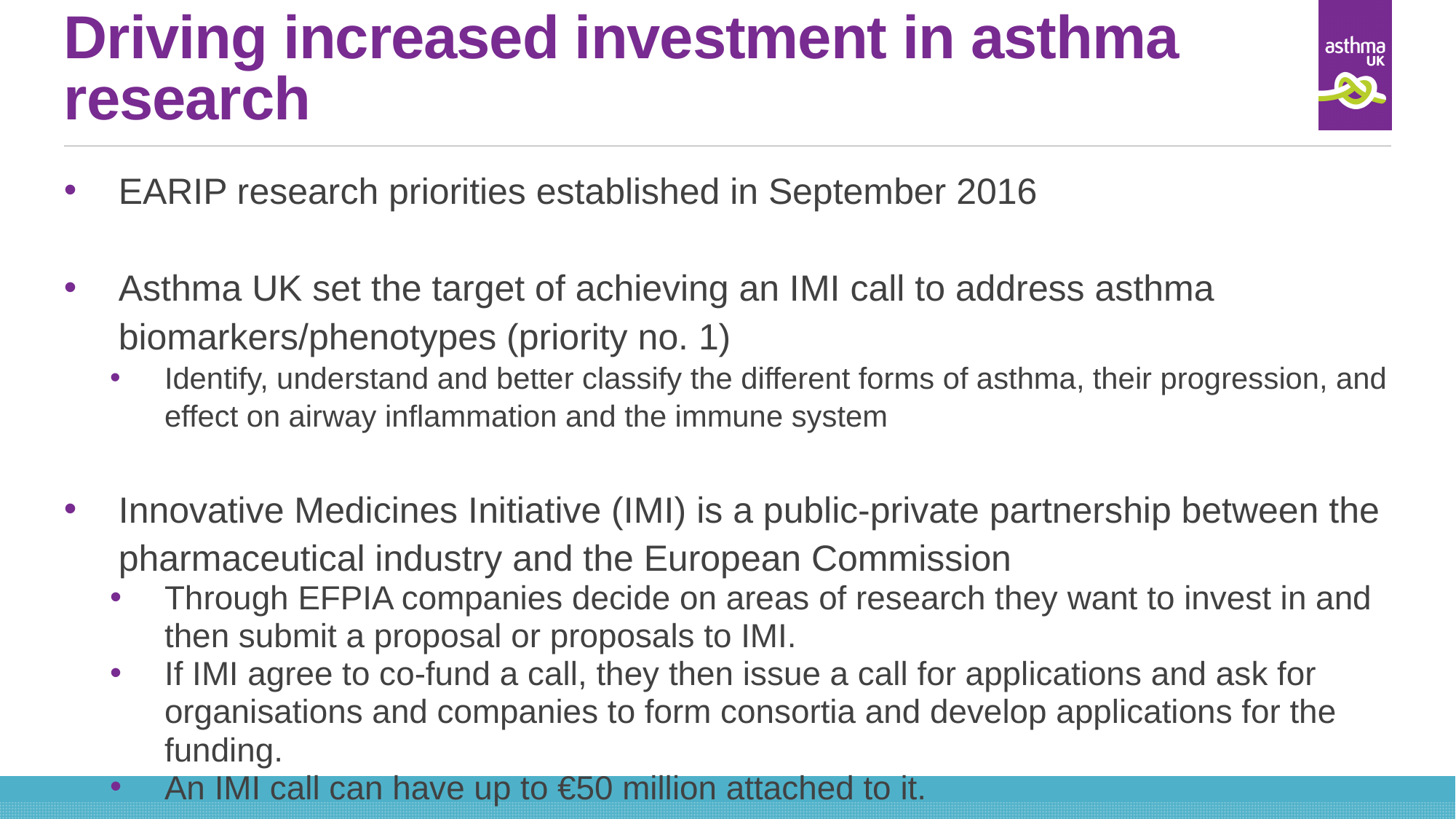

# Driving increased investment in asthma research
EARIP research priorities established in September 2016

Asthma UK set the target of achieving an IMI call to address asthma biomarkers/phenotypes (priority no. 1)
Identify, understand and better classify the different forms of asthma, their progression, and effect on airway inflammation and the immune system

Innovative Medicines Initiative (IMI) is a public-private partnership between the pharmaceutical industry and the European Commission
Through EFPIA companies decide on areas of research they want to invest in and then submit a proposal or proposals to IMI.
If IMI agree to co-fund a call, they then issue a call for applications and ask for organisations and companies to form consortia and develop applications for the funding.
An IMI call can have up to €50 million attached to it.